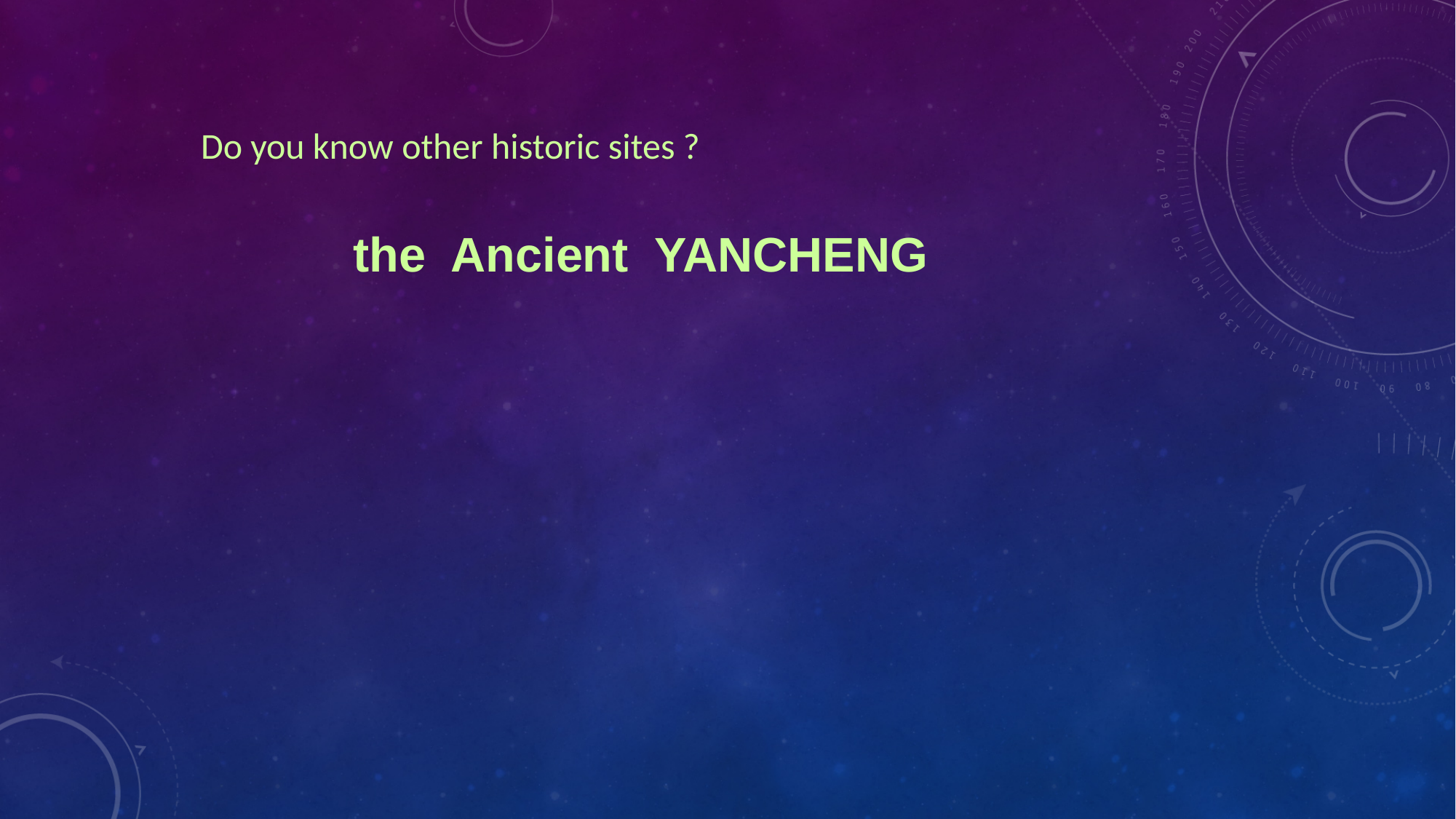

Do you know other historic sites ?
the  Ancient  YANCHENG